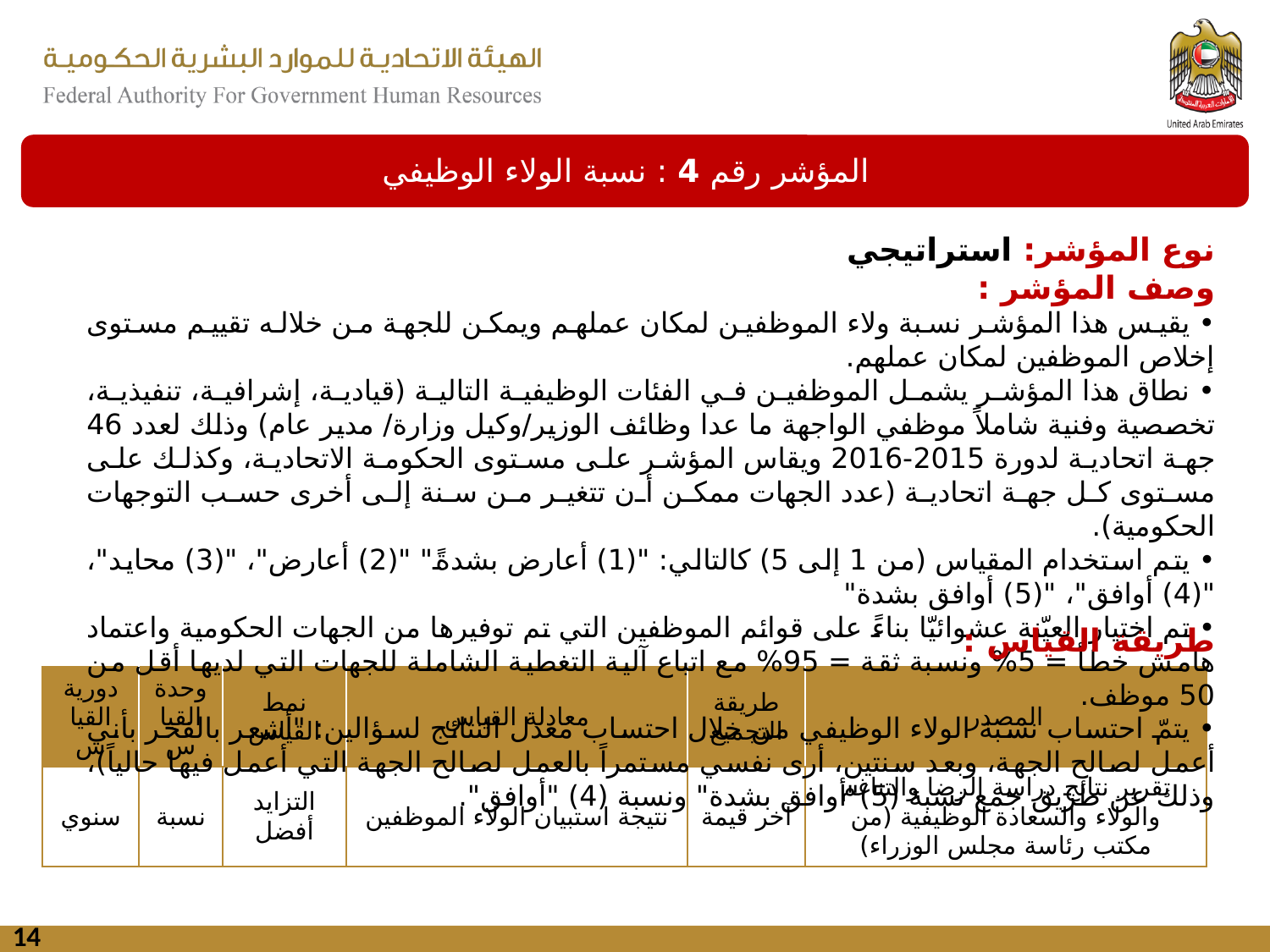

المؤشر رقم 4 : نسبة الولاء الوظيفي

نوع المؤشر: استراتيجي
وصف المؤشر :
• يقيس هذا المؤشر نسبة ولاء الموظفين لمكان عملهم ويمكن للجهة من خلاله تقييم مستوى إخلاص الموظفين لمكان عملهم.
• نطاق هذا المؤشر يشمل الموظفين في الفئات الوظيفية التالية (قيادية، إشرافية، تنفيذية، تخصصية وفنية شاملاً موظفي الواجهة ما عدا وظائف الوزير/وكيل وزارة/ مدير عام) وذلك لعدد 46 جهة اتحادية لدورة 2015-2016 ويقاس المؤشر على مستوى الحكومة الاتحادية، وكذلك على مستوى كل جهة اتحادية (عدد الجهات ممكن أن تتغير من سنة إلى أخرى حسب التوجهات الحكومية).
• يتم استخدام المقياس (من 1 إلى 5) كالتالي: "(1) أعارض بشدةً" "(2) أعارض"، "(3) محايد"، "(4) أوافق"، "(5) أوافق بشدة"
• تم اختيار العيّنة عشوائيّا بناءً على قوائم الموظفين التي تم توفيرها من الجهات الحكومية واعتماد هامش خطأ = 5% ونسبة ثقة = 95% مع اتباع آلية التغطية الشاملة للجهات التي لديها أقل من 50 موظف.
• يتمّ احتساب نسبة الولاء الوظيفي من خلال احتساب معدل النتائج لسؤالين: "أشعر بالفخر بأني أعمل لصالح الجهة، وبعد سنتين، أرى نفسي مستمراً بالعمل لصالح الجهة التي أعمل فيها حالياً)، وذلك عن طريق جمع نسبة (5)"أوافق بشدة" ونسبة (4) "أوافق".
طريقة القياس :
| دورية القياس | وحدة القياس | نمط القياس | معادلة القياس | طريقة التجميع | المصدر |
| --- | --- | --- | --- | --- | --- |
| سنوي | نسبة | التزايد أفضل | نتيجة استبيان الولاء الموظفين | آخر قيمة | تقرير نتائج دراسة الرضا والتناغم والولاء والسعادة الوظيفية (من مكتب رئاسة مجلس الوزراء) |
14